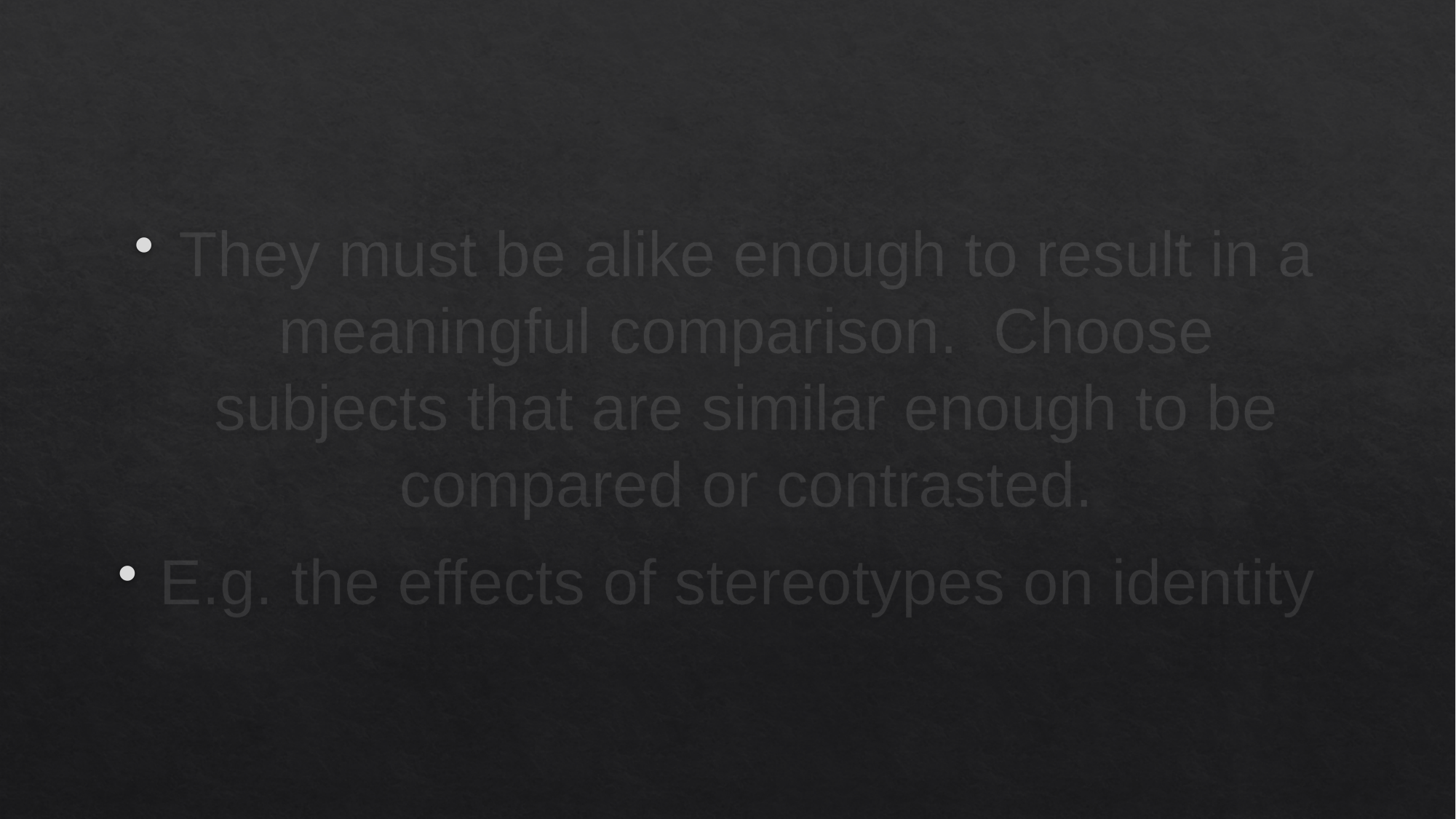

They must be alike enough to result in a meaningful comparison.  Choose subjects that are similar enough to be compared or contrasted.
E.g. the effects of stereotypes on identity